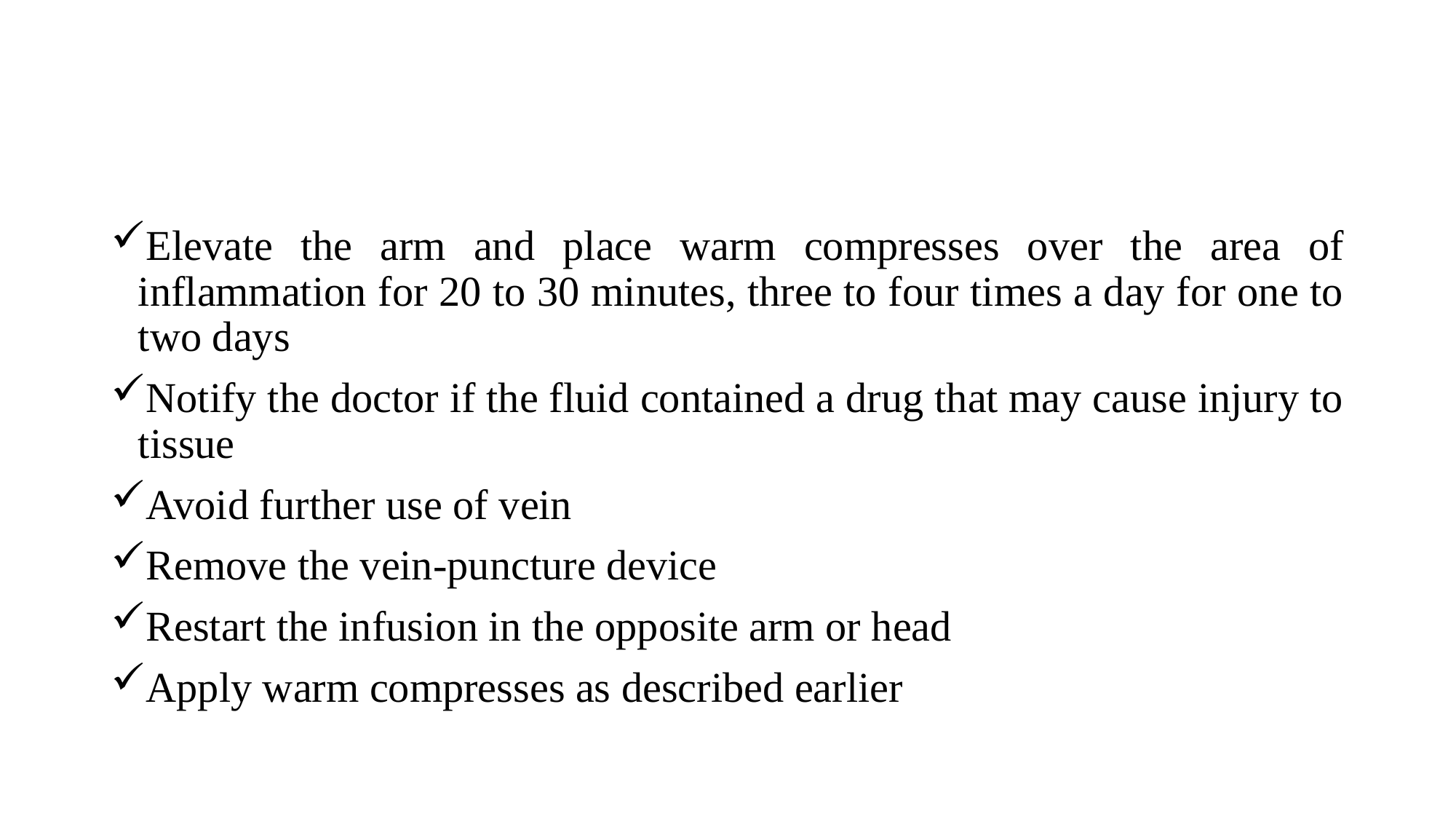

Elevate the arm and place warm compresses over the area of inflammation for 20 to 30 minutes, three to four times a day for one to two days
Notify the doctor if the fluid contained a drug that may cause injury to tissue
Avoid further use of vein
Remove the vein-puncture device
Restart the infusion in the opposite arm or head
Apply warm compresses as described earlier